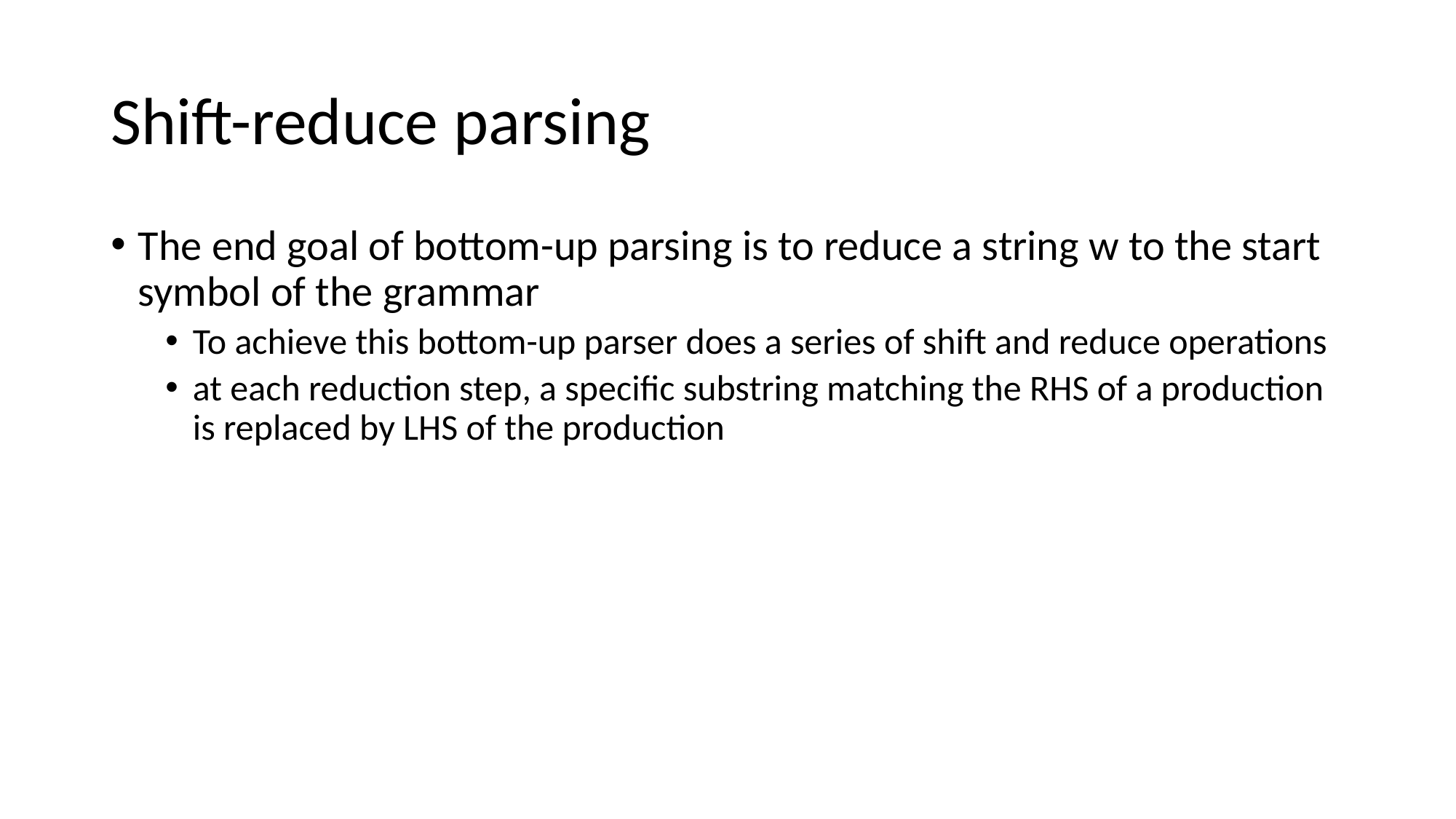

# Shift-reduce parsing
The end goal of bottom-up parsing is to reduce a string w to the start symbol of the grammar
To achieve this bottom-up parser does a series of shift and reduce operations
at each reduction step, a specific substring matching the RHS of a production is replaced by LHS of the production